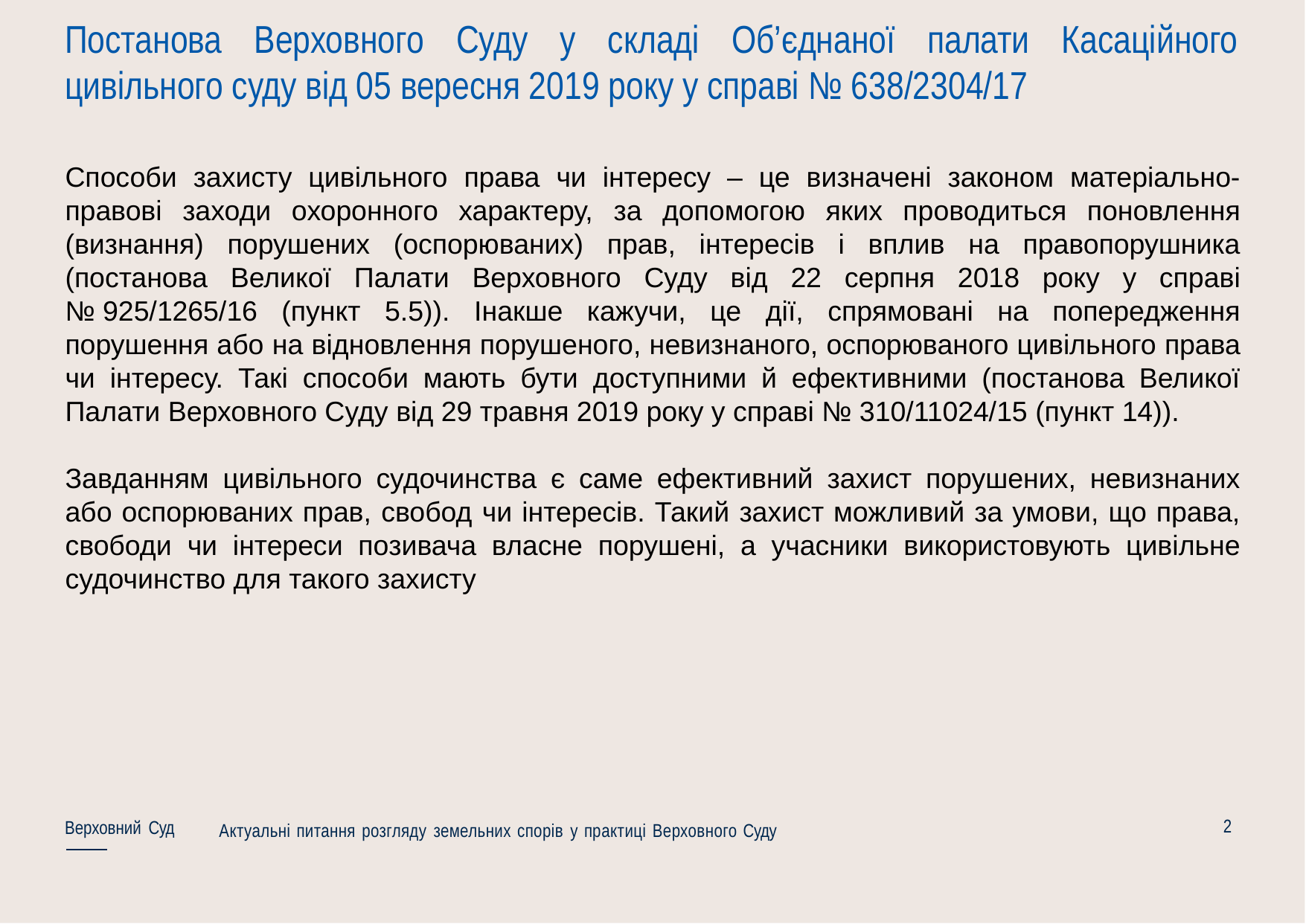

# Постанова Верховного Суду у складі Об’єднаної палати Касаційного цивільного суду від 05 вересня 2019 року у справі № 638/2304/17
Способи захисту цивільного права чи інтересу – це визначені законом матеріально-правові заходи охоронного характеру, за допомогою яких проводиться поновлення (визнання) порушених (оспорюваних) прав, інтересів і вплив на правопорушника (постанова Великої Палати Верховного Суду від 22 серпня 2018 року у справі № 925/1265/16 (пункт 5.5)). Інакше кажучи, це дії, спрямовані на попередження порушення або на відновлення порушеного, невизнаного, оспорюваного цивільного права чи інтересу. Такі способи мають бути доступними й ефективними (постанова Великої Палати Верховного Суду від 29 травня 2019 року у справі № 310/11024/15 (пункт 14)).

Завданням цивільного судочинства є саме ефективний захист порушених, невизнаних або оспорюваних прав, свобод чи інтересів. Такий захист можливий за умови, що права, свободи чи інтереси позивача власне порушені, а учасники використовують цивільне судочинство для такого захисту
2
Верховний Суд
Актуальні питання розгляду земельних спорів у практиці Верховного Суду